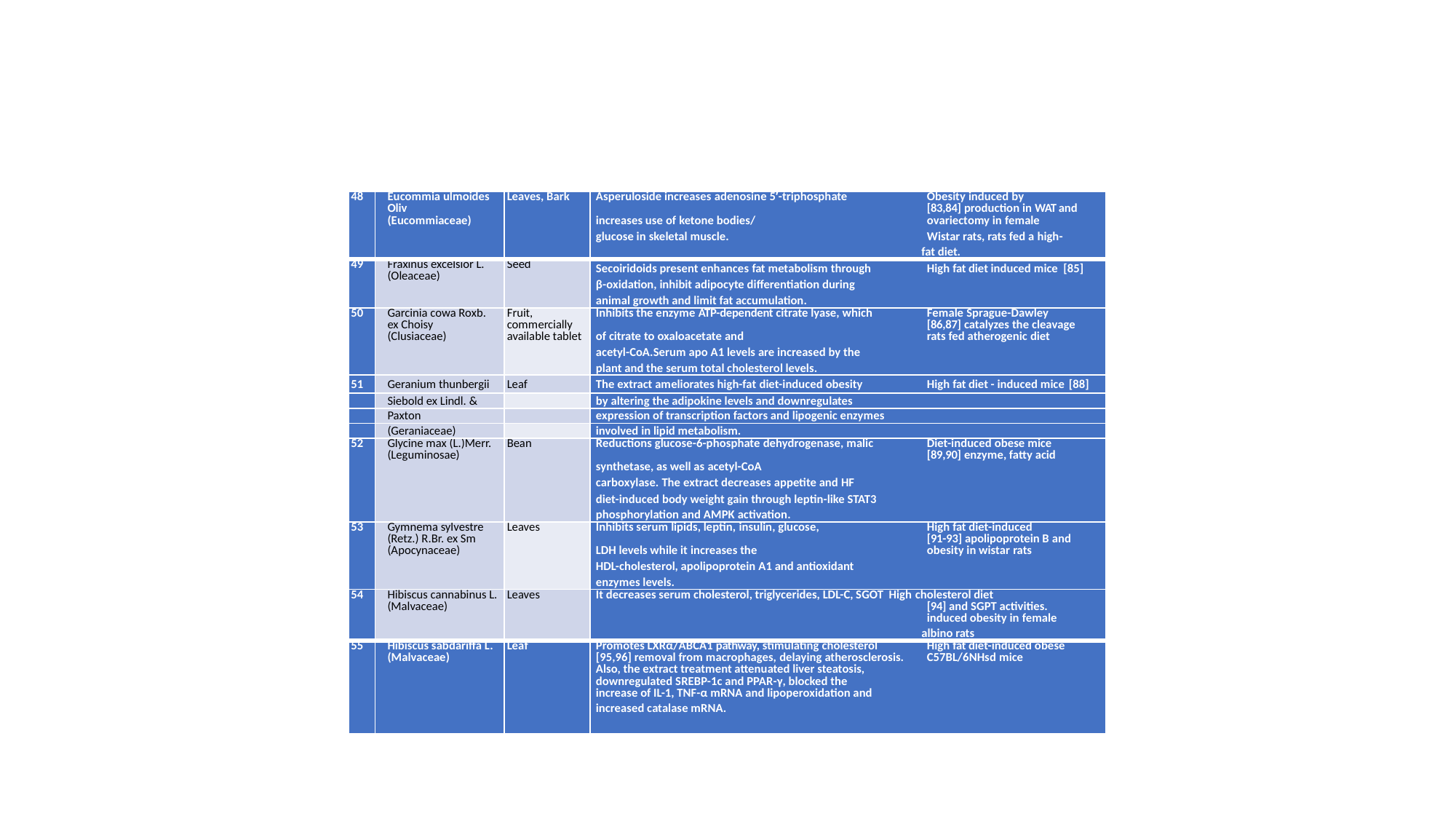

#
| 48 | Eucommia ulmoides Oliv (Eucommiaceae) | Leaves, Bark | Asperuloside increases adenosine 5′-triphosphate Obesity induced by [83,84] production in WAT and increases use of ketone bodies/ ovariectomy in female glucose in skeletal muscle. Wistar rats, rats fed a high- fat diet. |
| --- | --- | --- | --- |
| 49 | Fraxinus excelsior L. (Oleaceae) | Seed | Secoiridoids present enhances fat metabolism through High fat diet induced mice [85] β-oxidation, inhibit adipocyte differentiation during animal growth and limit fat accumulation. |
| 50 | Garcinia cowa Roxb. ex Choisy (Clusiaceae) | Fruit, commercially available tablet | Inhibits the enzyme ATP-dependent citrate lyase, which Female Sprague-Dawley [86,87] catalyzes the cleavage of citrate to oxaloacetate and rats fed atherogenic diet acetyl-CoA.Serum apo A1 levels are increased by the plant and the serum total cholesterol levels. |
| 51 | Geranium thunbergii | Leaf | The extract ameliorates high-fat diet-induced obesity High fat diet - induced mice [88] |
|  | Siebold ex Lindl. & |  | by altering the adipokine levels and downregulates |
|  | Paxton |  | expression of transcription factors and lipogenic enzymes |
|  | (Geraniaceae) |  | involved in lipid metabolism. |
| 52 | Glycine max (L.)Merr. (Leguminosae) | Bean | Reductions glucose-6-phosphate dehydrogenase, malic Diet-induced obese mice [89,90] enzyme, fatty acid synthetase, as well as acetyl-CoA carboxylase. The extract decreases appetite and HF diet-induced body weight gain through leptin-like STAT3 phosphorylation and AMPK activation. |
| 53 | Gymnema sylvestre (Retz.) R.Br. ex Sm (Apocynaceae) | Leaves | Inhibits serum lipids, leptin, insulin, glucose, High fat diet-induced [91-93] apolipoprotein B and LDH levels while it increases the obesity in wistar rats HDL-cholesterol, apolipoprotein A1 and antioxidant enzymes levels. |
| 54 | Hibiscus cannabinus L. (Malvaceae) | Leaves | It decreases serum cholesterol, triglycerides, LDL-C, SGOT High cholesterol diet [94] and SGPT activities. induced obesity in female albino rats |
| 55 | Hibiscus sabdariffa L. (Malvaceae) | Leaf | Promotes LXRα/ABCA1 pathway, stimulating cholesterol High fat diet-induced obese [95,96] removal from macrophages, delaying atherosclerosis. C57BL/6NHsd mice Also, the extract treatment attenuated liver steatosis, downregulated SREBP-1c and PPAR-γ, blocked the increase of IL-1, TNF-α mRNA and lipoperoxidation and increased catalase mRNA. |